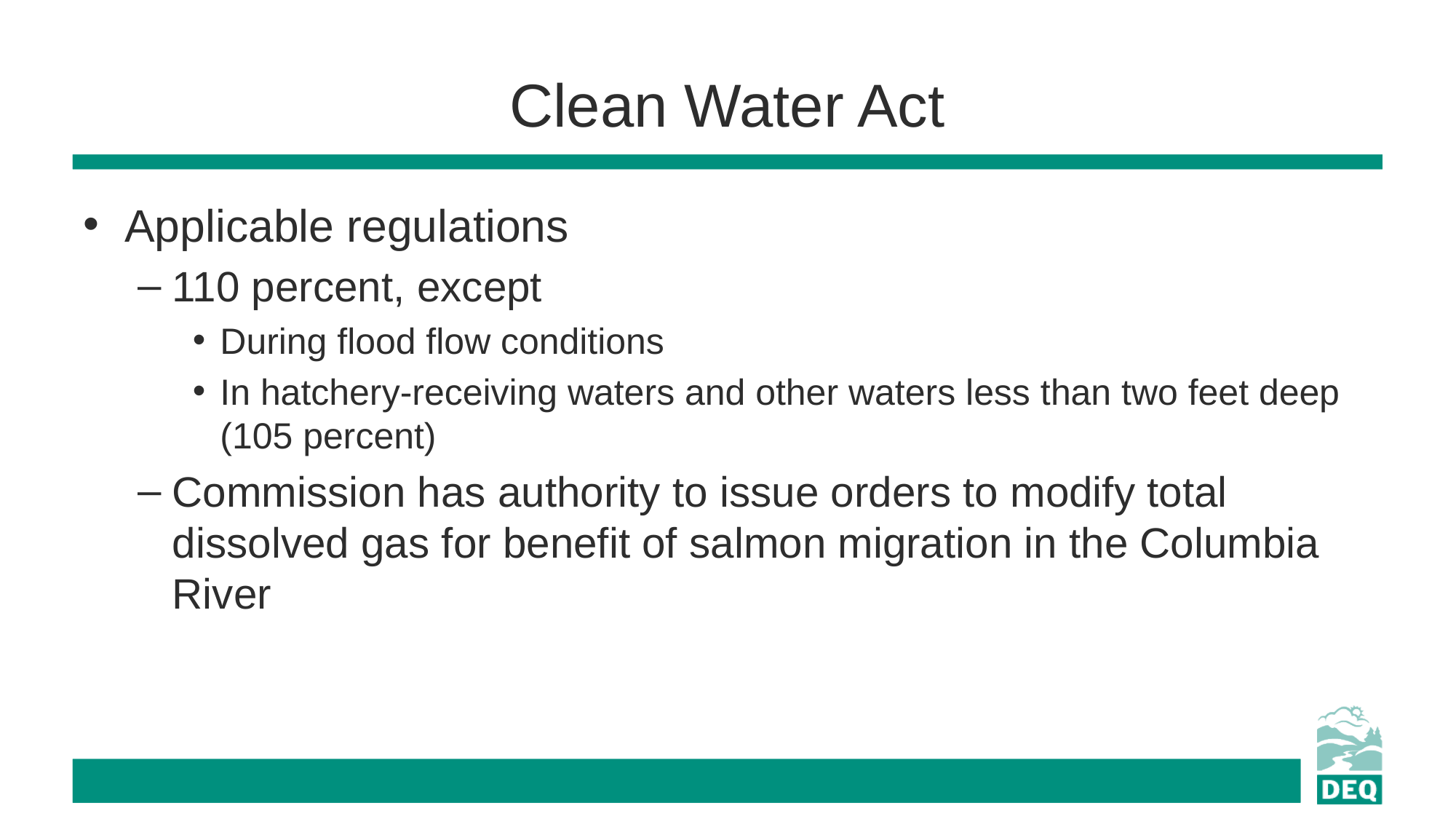

# Clean Water Act
Applicable regulations
110 percent, except
During flood flow conditions
In hatchery-receiving waters and other waters less than two feet deep (105 percent)
Commission has authority to issue orders to modify total dissolved gas for benefit of salmon migration in the Columbia River